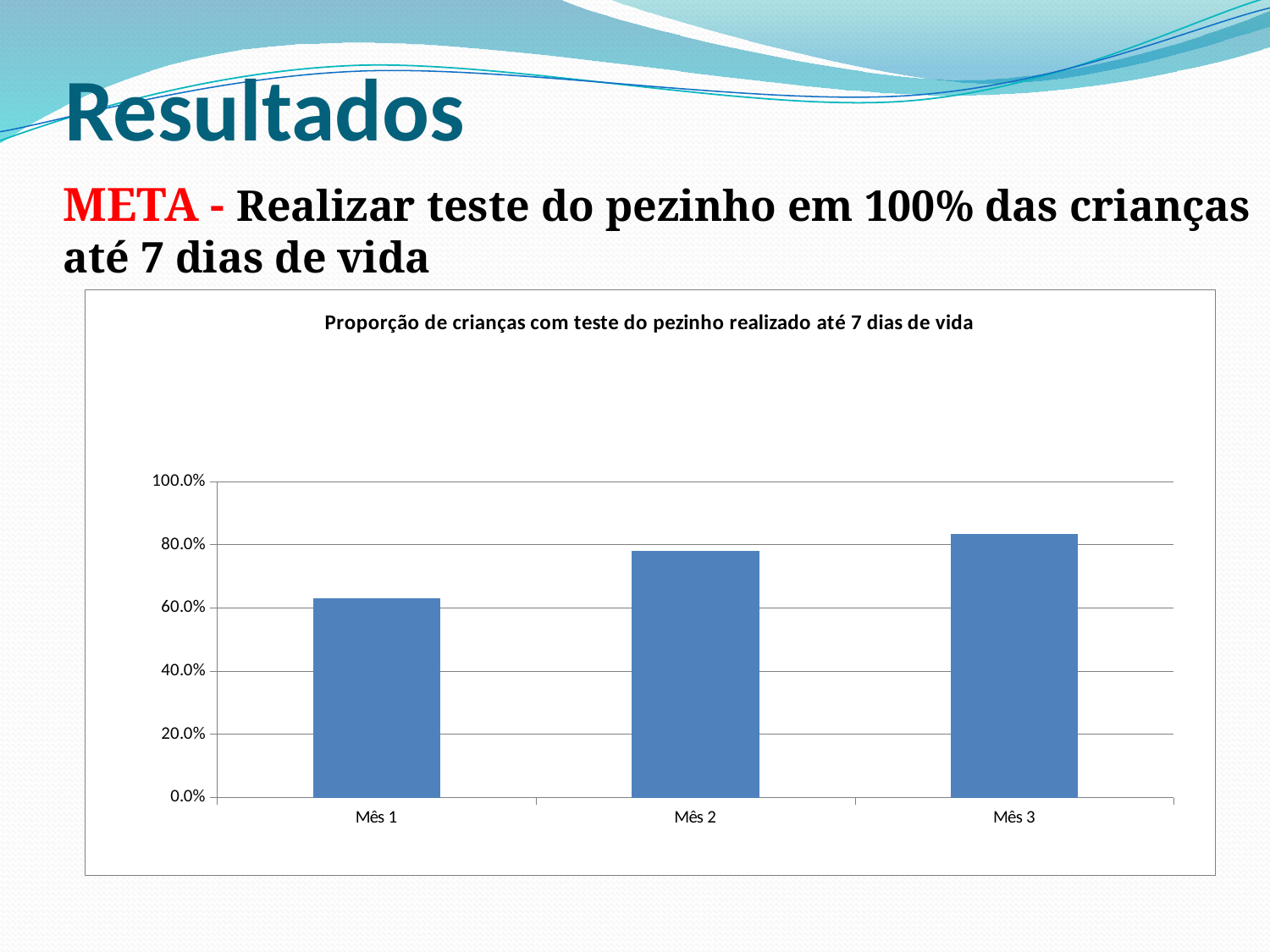

# Resultados
META - Realizar teste do pezinho em 100% das crianças até 7 dias de vida

### Chart:

| Category | Proporção de crianças com teste do pezinho realizado até 7 dias de vida |
|---|---|
| Mês 1 | 0.6315789473684275 |
| Mês 2 | 0.78125 |
| Mês 3 | 0.833333333333334 |